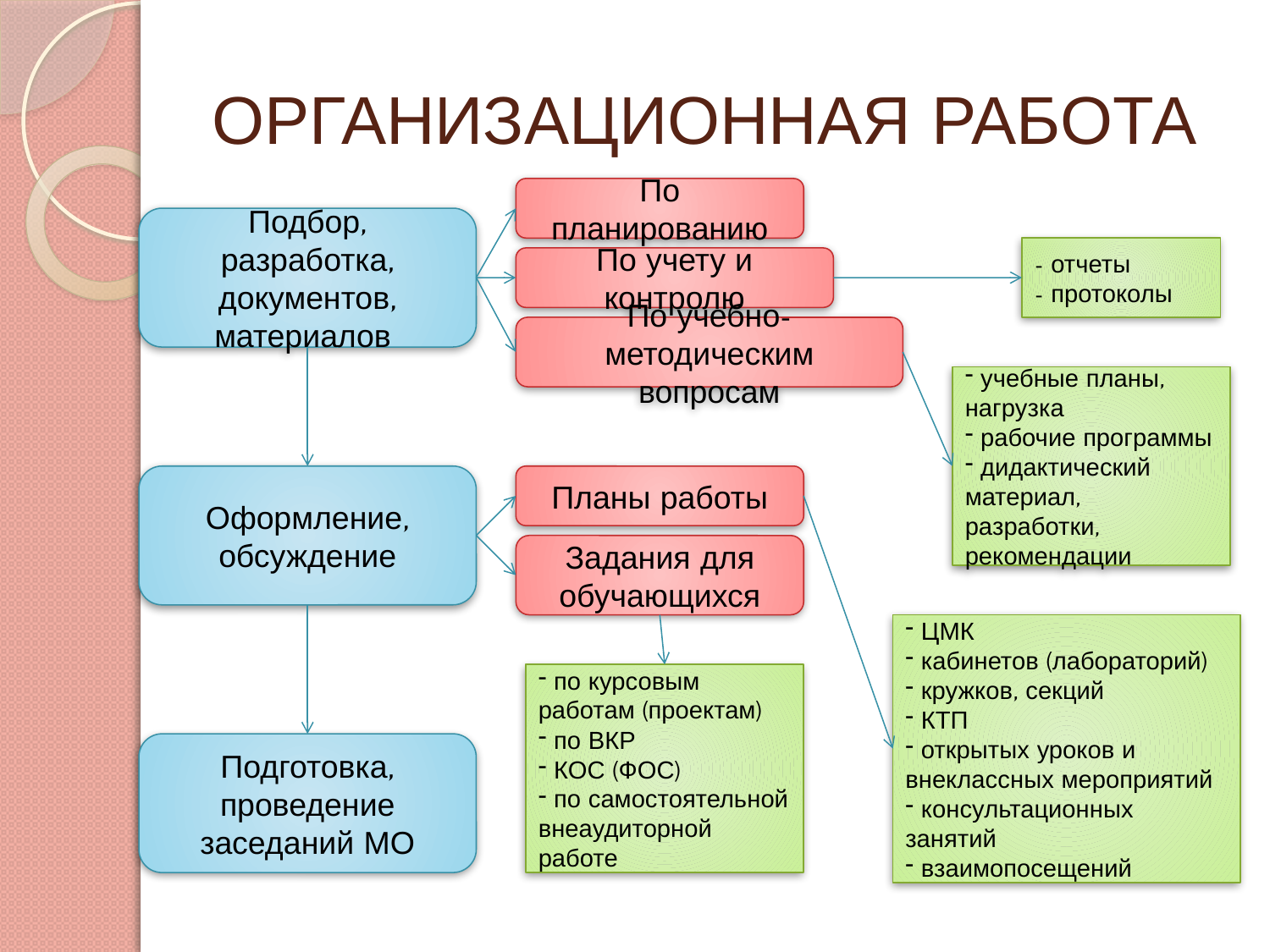

# ОРГАНИЗАЦИОННАЯ РАБОТА
По планированию
Подбор, разработка, документов, материалов
- отчеты
- протоколы
По учету и контролю
По учебно-методическим вопросам
 учебные планы, нагрузка
 рабочие программы
 дидактический материал, разработки, рекомендации
Оформление, обсуждение
Планы работы
Задания для обучающихся
 ЦМК
 кабинетов (лабораторий)
 кружков, секций
 КТП
 открытых уроков и внеклассных мероприятий
 консультационных занятий
 взаимопосещений
 по курсовым работам (проектам)
 по ВКР
 КОС (ФОС)
 по самостоятельной внеаудиторной работе
Подготовка, проведение заседаний МО